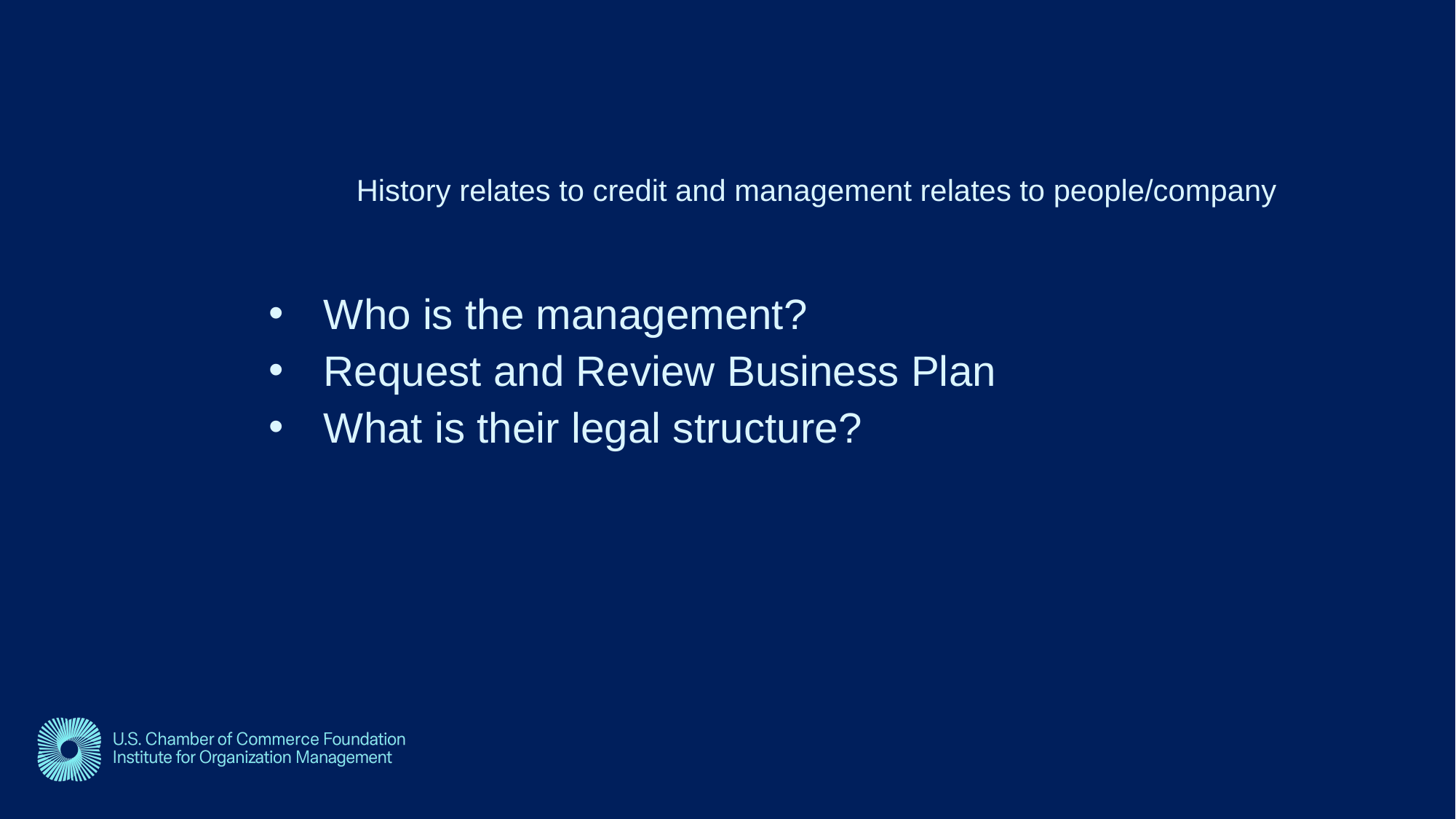

# Assess the business  history  & management
History relates to credit and management relates to people/company

Who is the management?
Request and Review Business Plan
What is their legal structure?